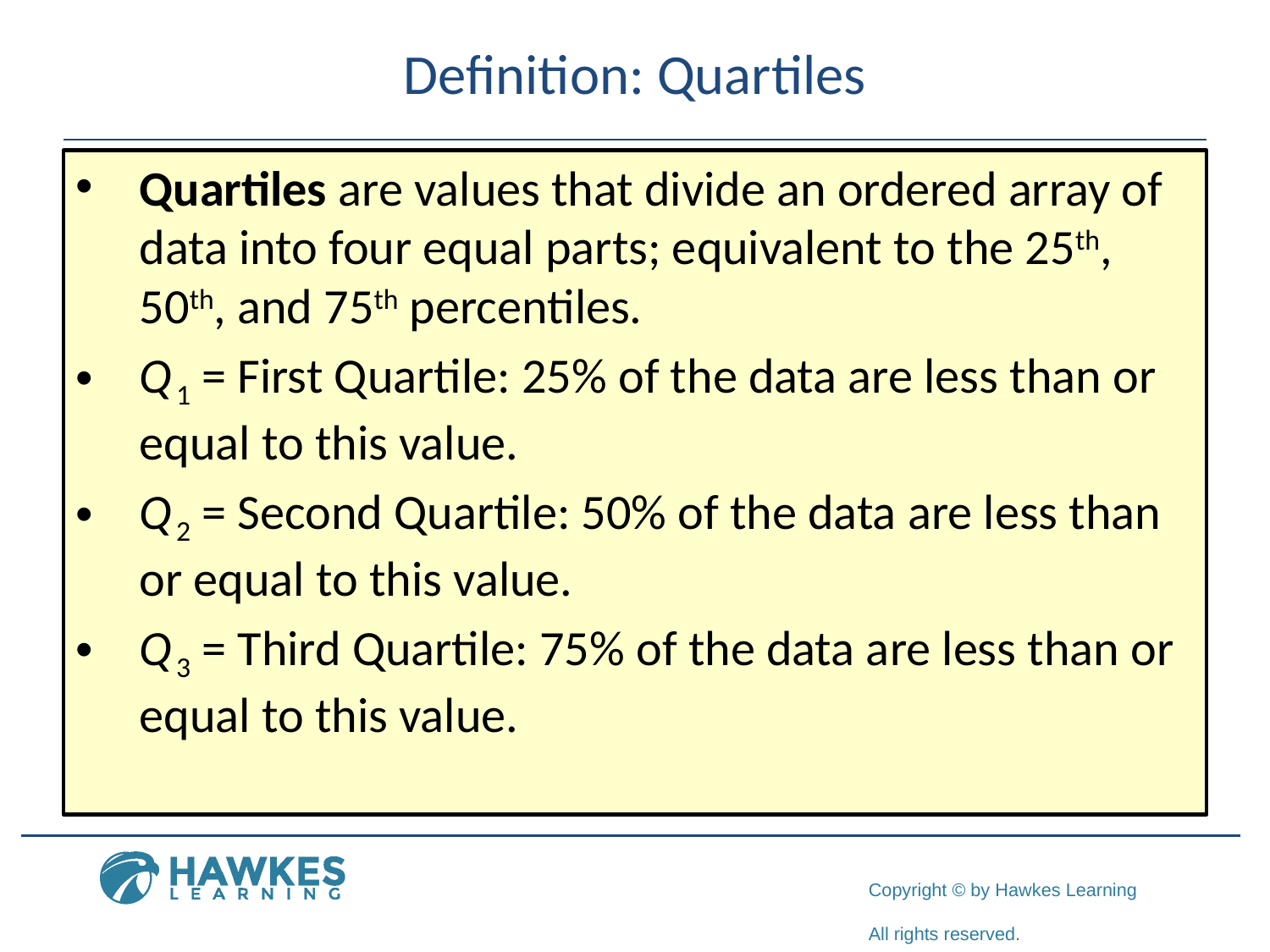

# Definition: Quartiles
Quartiles are values that divide an ordered array of data into four equal parts; equivalent to the 25th, 50th, and 75th percentiles.
Q 1 = First Quartile: 25% of the data are less than or equal to this value.
Q 2 = Second Quartile: 50% of the data are less than or equal to this value.
Q 3 = Third Quartile: 75% of the data are less than or equal to this value.